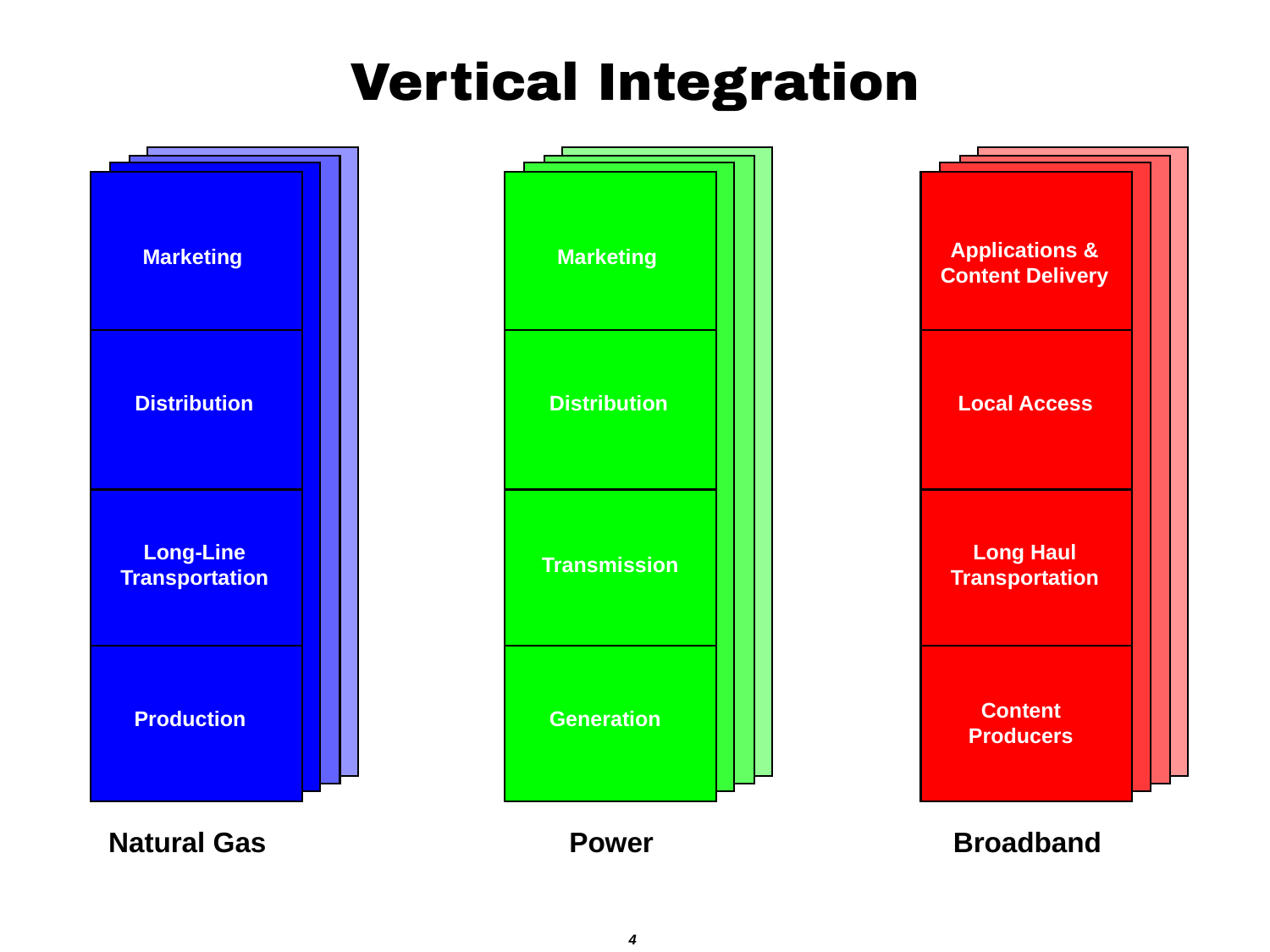

Vertical Integration

Applications &
Content Delivery
Marketing
Marketing

Distribution
Distribution
Local Access

Long-Line
Transportation
Long Haul
Transportation
Transmission

Content
Producers
Production
Generation
Natural Gas
Power
Broadband